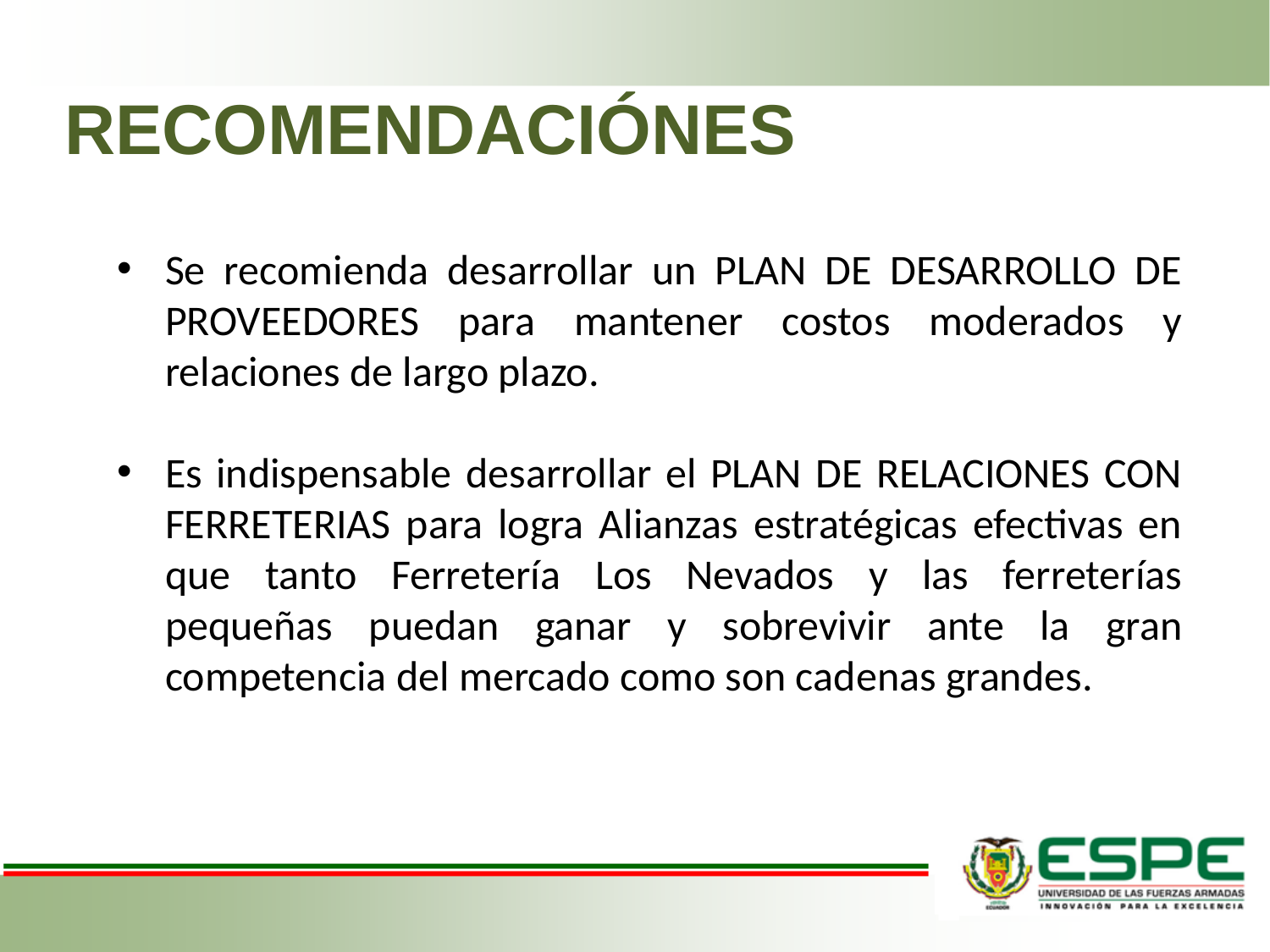

# RECOMENDACIÓNES
Se recomienda desarrollar un PLAN DE DESARROLLO DE PROVEEDORES para mantener costos moderados y relaciones de largo plazo.

Es indispensable desarrollar el PLAN DE RELACIONES CON FERRETERIAS para logra Alianzas estratégicas efectivas en que tanto Ferretería Los Nevados y las ferreterías pequeñas puedan ganar y sobrevivir ante la gran competencia del mercado como son cadenas grandes.